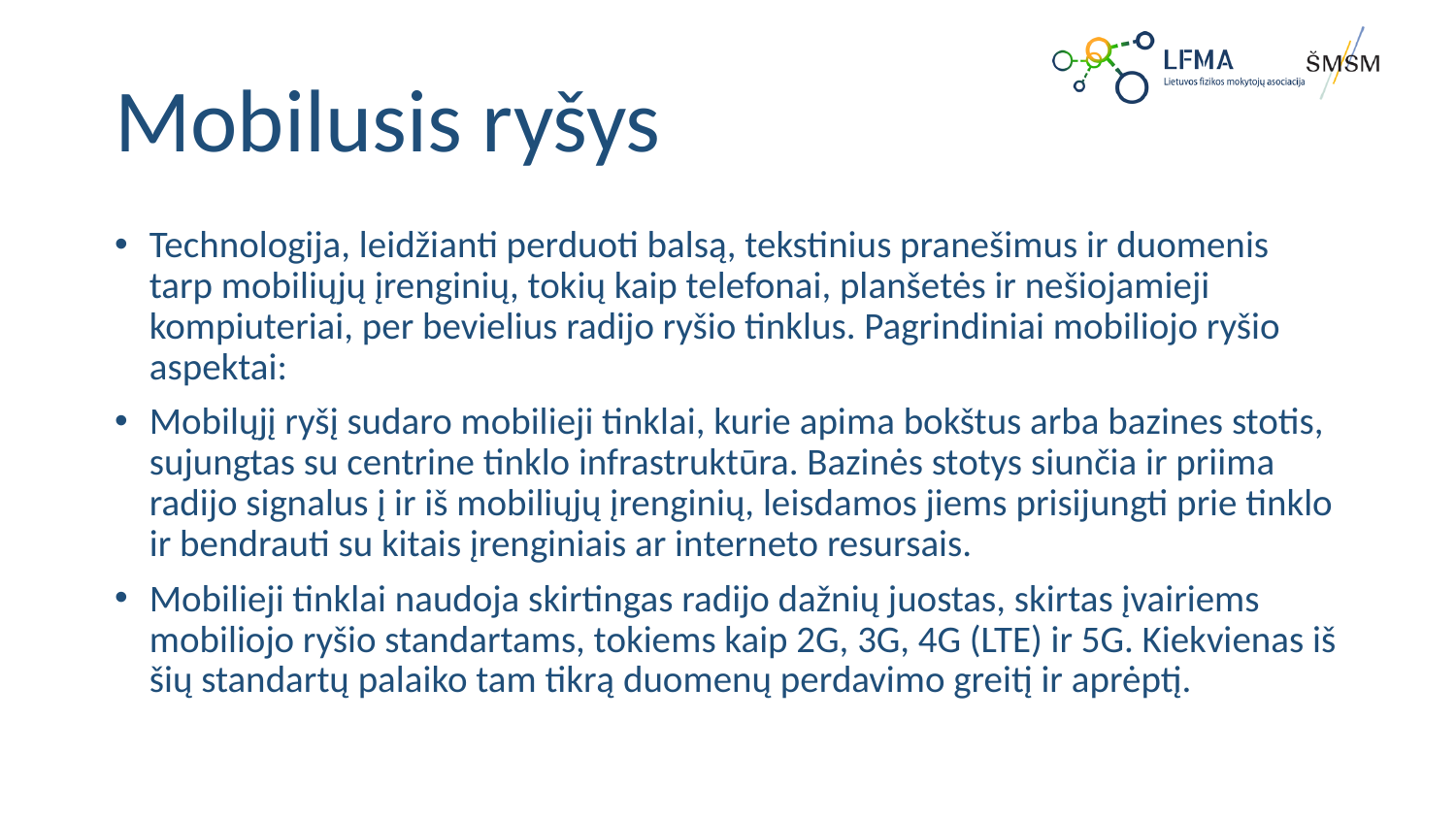

# Mobilusis ryšys
Technologija, leidžianti perduoti balsą, tekstinius pranešimus ir duomenis tarp mobiliųjų įrenginių, tokių kaip telefonai, planšetės ir nešiojamieji kompiuteriai, per bevielius radijo ryšio tinklus. Pagrindiniai mobiliojo ryšio aspektai:
Mobilųjį ryšį sudaro mobilieji tinklai, kurie apima bokštus arba bazines stotis, sujungtas su centrine tinklo infrastruktūra. Bazinės stotys siunčia ir priima radijo signalus į ir iš mobiliųjų įrenginių, leisdamos jiems prisijungti prie tinklo ir bendrauti su kitais įrenginiais ar interneto resursais.
Mobilieji tinklai naudoja skirtingas radijo dažnių juostas, skirtas įvairiems mobiliojo ryšio standartams, tokiems kaip 2G, 3G, 4G (LTE) ir 5G. Kiekvienas iš šių standartų palaiko tam tikrą duomenų perdavimo greitį ir aprėptį.